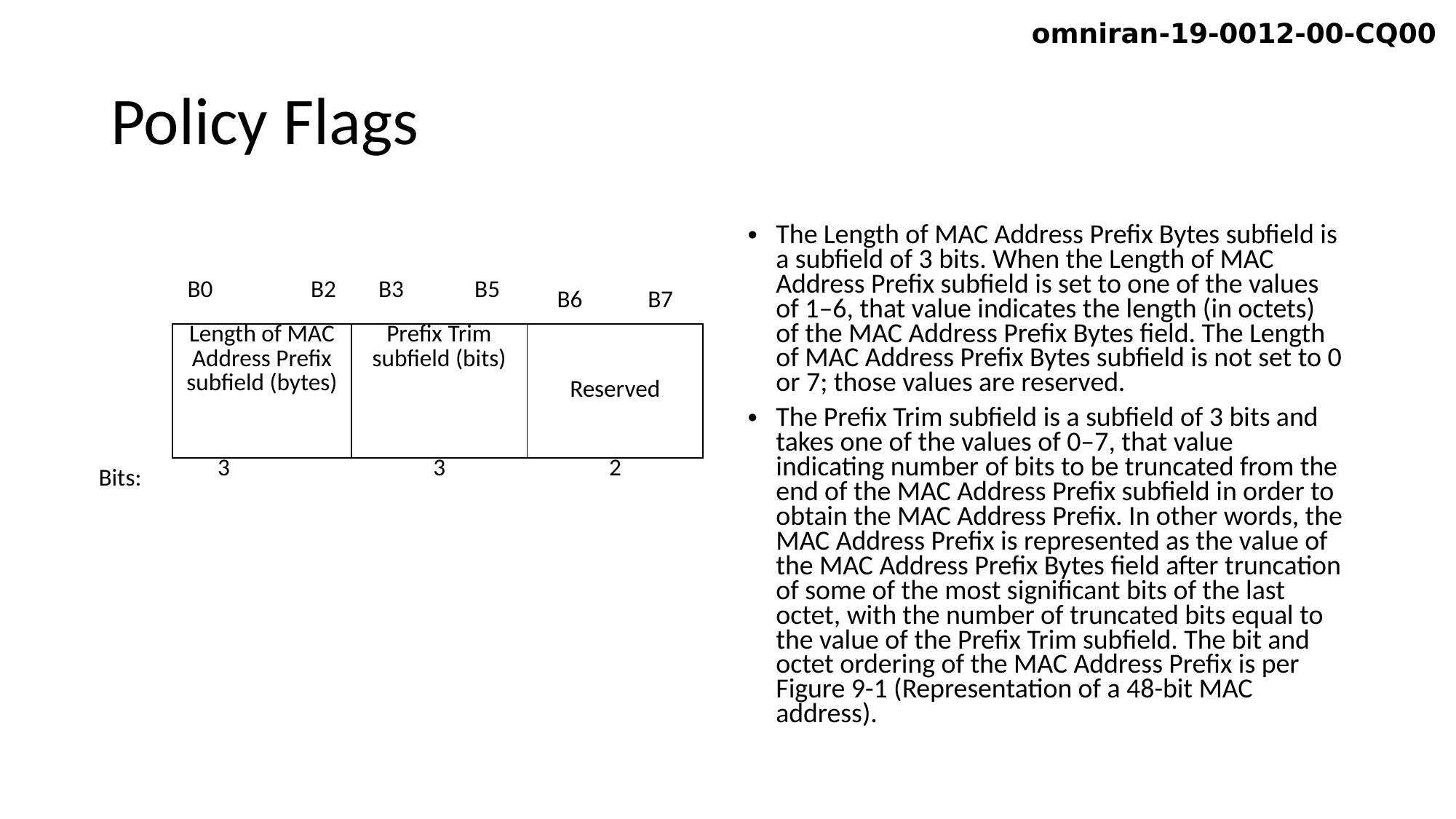

# Policy Flags
The Length of MAC Address Prefix Bytes subfield is a subfield of 3 bits. When the Length of MAC Address Prefix subfield is set to one of the values of 1–6, that value indicates the length (in octets) of the MAC Address Prefix Bytes field. The Length of MAC Address Prefix Bytes subfield is not set to 0 or 7; those values are reserved.
The Prefix Trim subfield is a subfield of 3 bits and takes one of the values of 0–7, that value indicating number of bits to be truncated from the end of the MAC Address Prefix subfield in order to obtain the MAC Address Prefix. In other words, the MAC Address Prefix is represented as the value of the MAC Address Prefix Bytes field after truncation of some of the most significant bits of the last octet, with the number of truncated bits equal to the value of the Prefix Trim subfield. The bit and octet ordering of the MAC Address Prefix is per Figure 9-1 (Representation of a 48-bit MAC address).

|  | B0 B2 |  | B3 B5 | B6 B7 |
| --- | --- | --- | --- | --- |
|  | Length of MAC Address Prefix subfield (bytes) |  | Prefix Trim subfield (bits) | Reserved |
| Bits: |  | 3 | 3 | 2 |